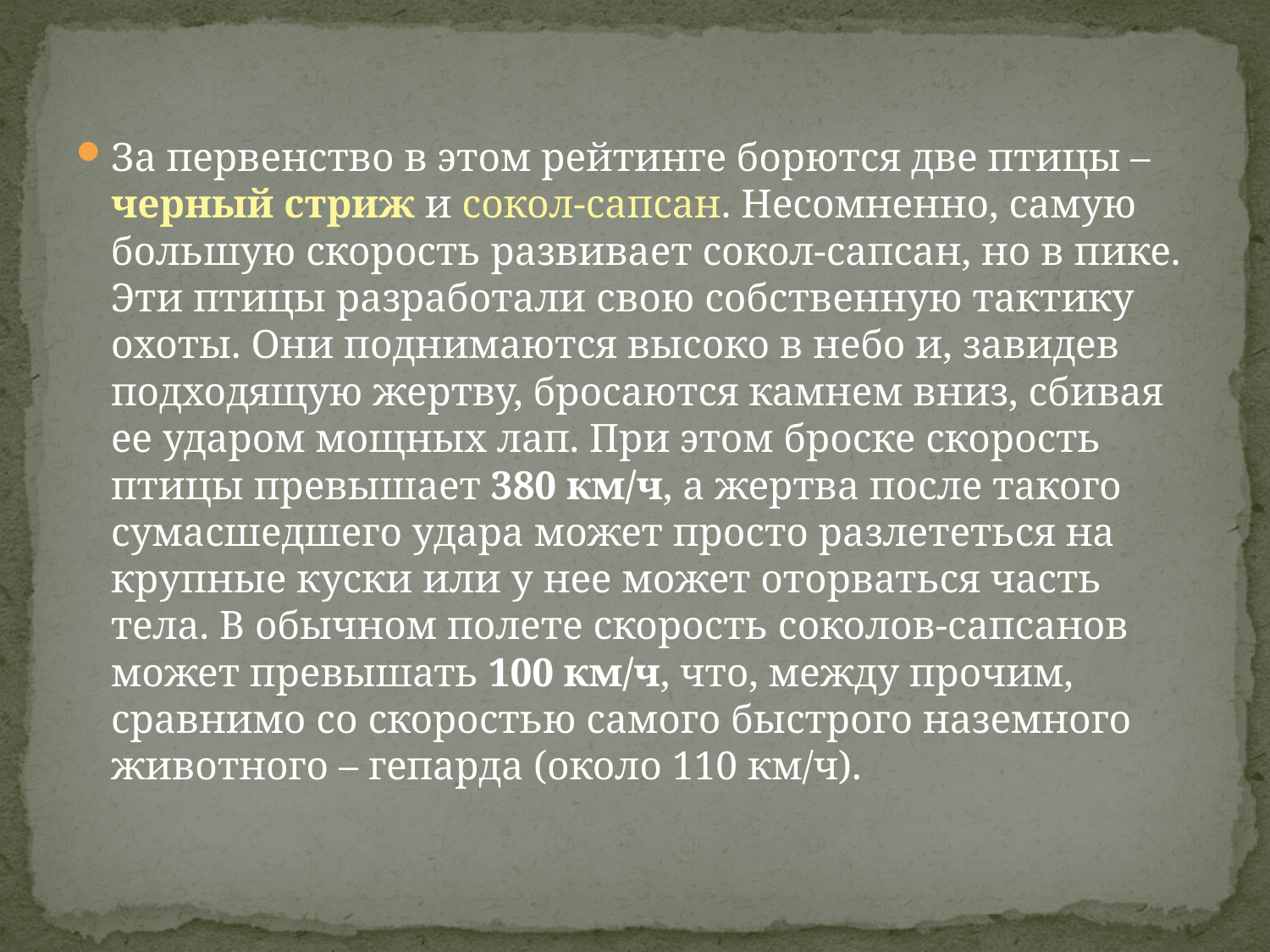

За первенство в этом рейтинге борются две птицы – черный стриж и сокол-сапсан. Несомненно, самую большую скорость развивает сокол-сапсан, но в пике. Эти птицы разработали свою собственную тактику охоты. Они поднимаются высоко в небо и, завидев подходящую жертву, бросаются камнем вниз, сбивая ее ударом мощных лап. При этом броске скорость птицы превышает 380 км/ч, а жертва после такого сумасшедшего удара может просто разлететься на крупные куски или у нее может оторваться часть тела. В обычном полете скорость соколов-сапсанов может превышать 100 км/ч, что, между прочим, сравнимо со скоростью самого быстрого наземного животного – гепарда (около 110 км/ч).